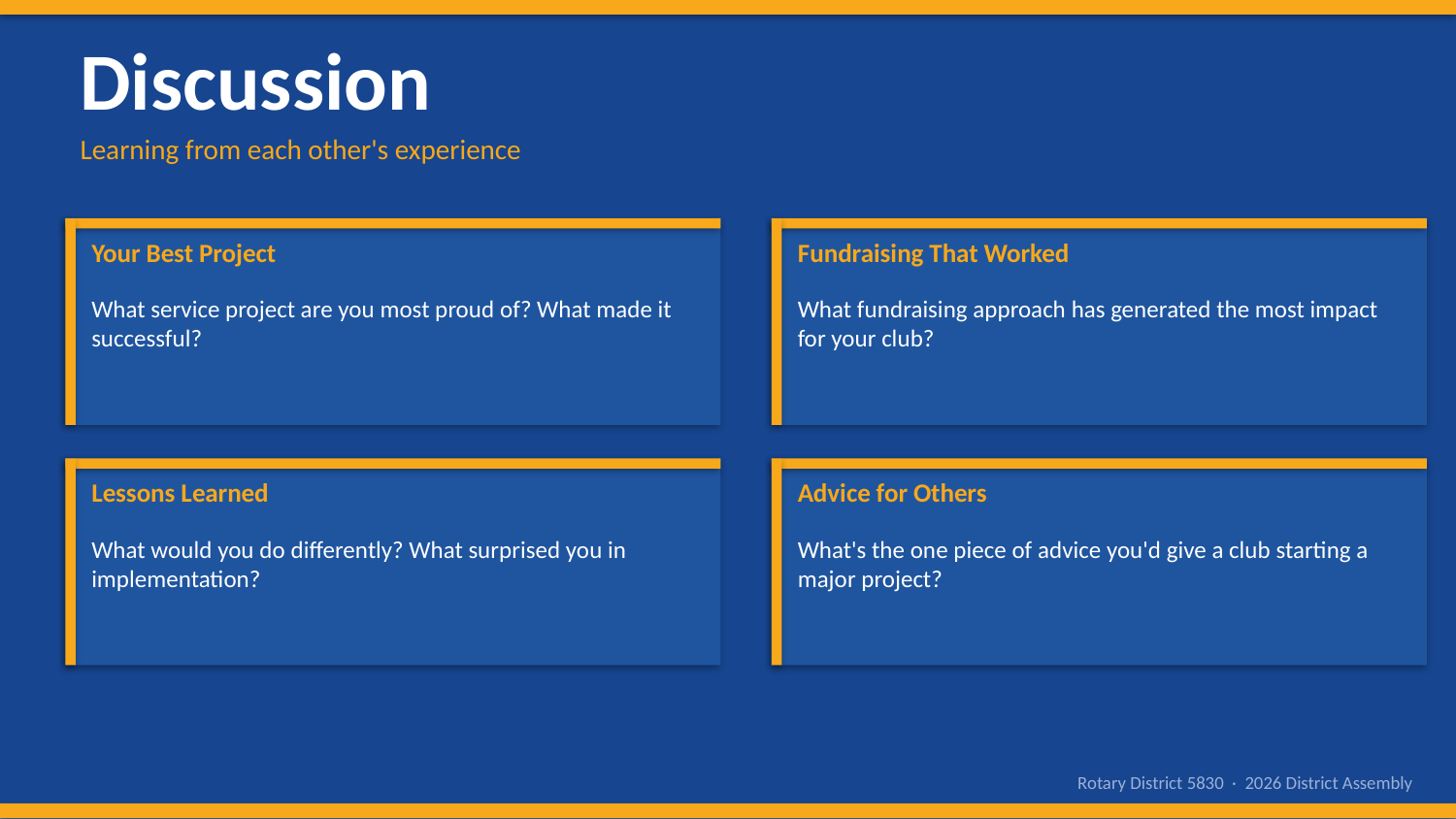

Discussion
Learning from each other's experience

Your Best Project
Fundraising That Worked
What service project are you most proud of? What made it successful?
What fundraising approach has generated the most impact for your club?

Lessons Learned
Advice for Others
What would you do differently? What surprised you in implementation?
What's the one piece of advice you'd give a club starting a major project?
Rotary District 5830  ·  2026 District Assembly